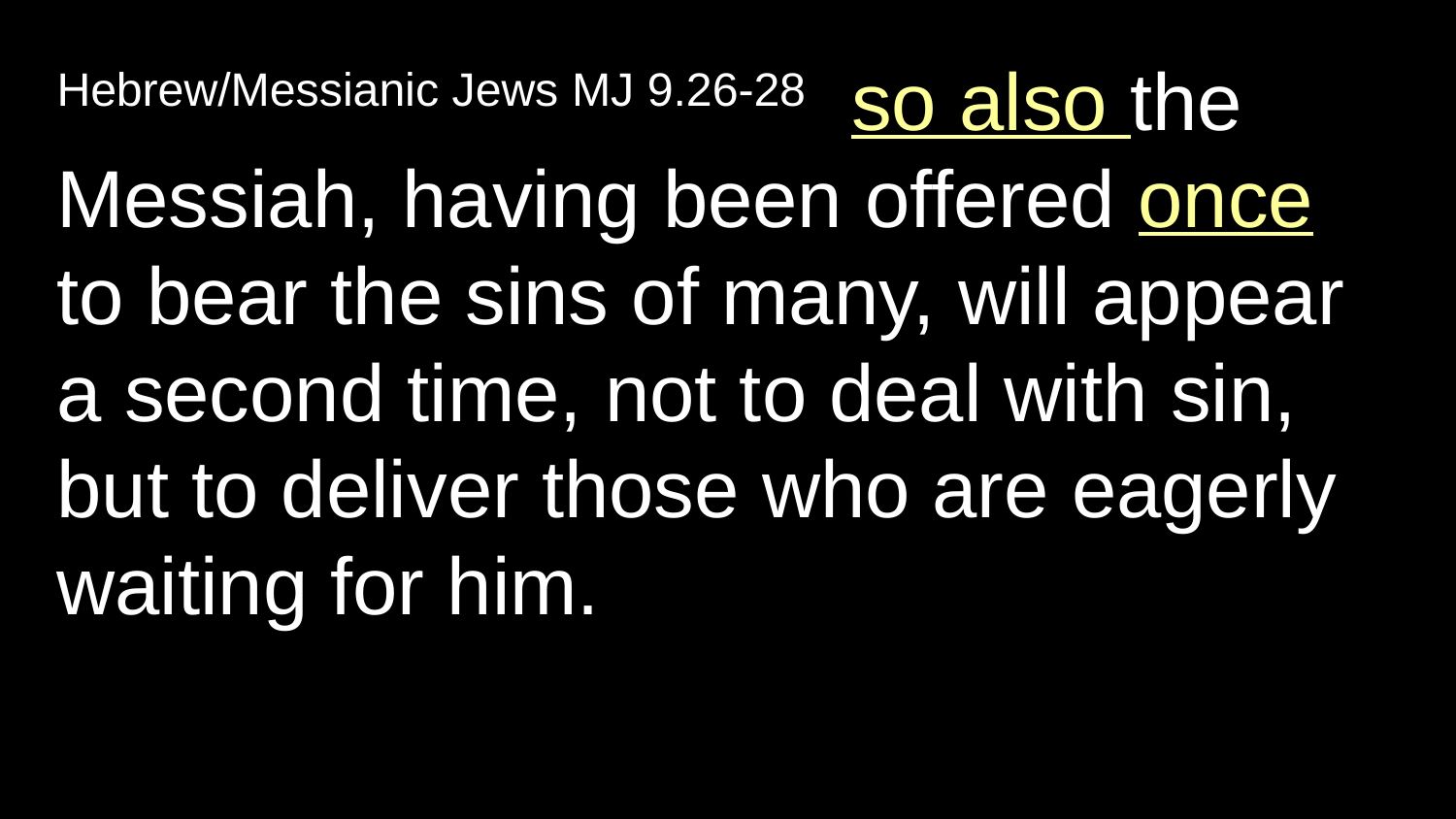

Hebrew/Messianic Jews MJ 9.26-28  so also the Messiah, having been offered once to bear the sins of many, will appear a second time, not to deal with sin, but to deliver those who are eagerly waiting for him.